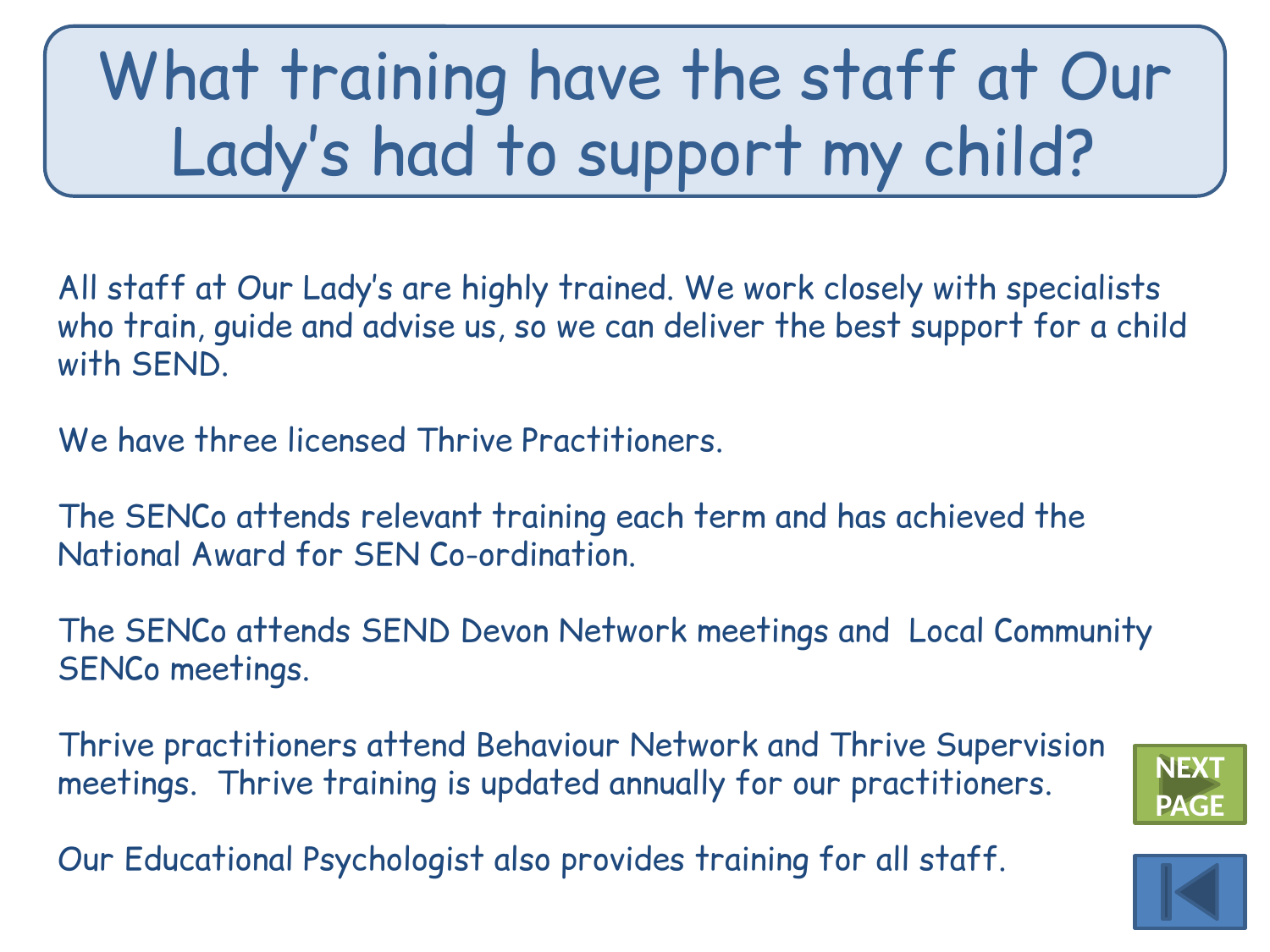

What training have the staff at Our Lady’s had to support my child?
All staff at Our Lady’s are highly trained. We work closely with specialists who train, guide and advise us, so we can deliver the best support for a child with SEND.

We have three licensed Thrive Practitioners.

The SENCo attends relevant training each term and has achieved the National Award for SEN Co-ordination.

The SENCo attends SEND Devon Network meetings and  Local Community SENCo meetings.

Thrive practitioners attend Behaviour Network and Thrive Supervision meetings.  Thrive training is updated annually for our practitioners.

Our Educational Psychologist also provides training for all staff.
NEXT PAGE